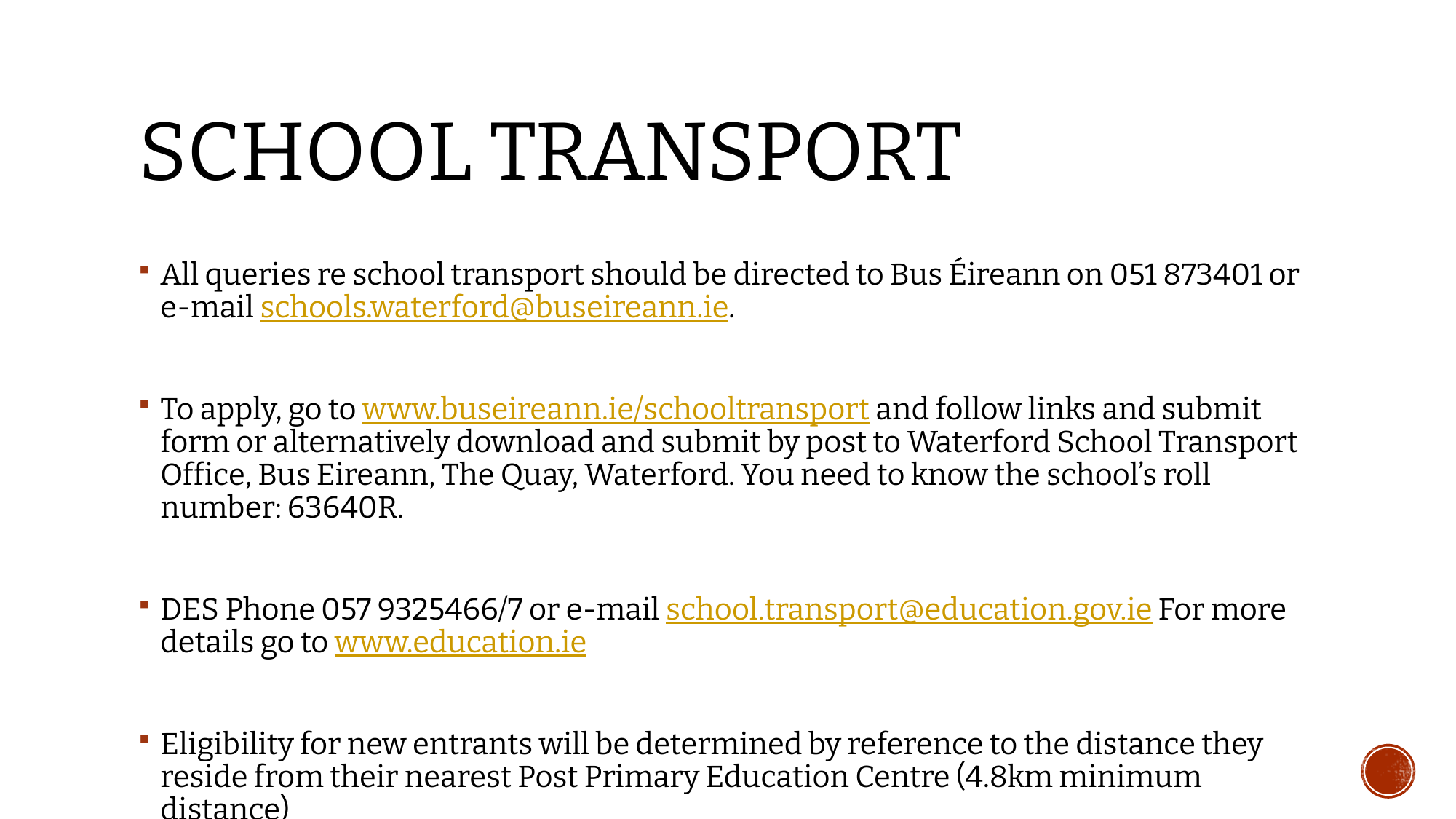

# School Transport
All queries re school transport should be directed to Bus Éireann on 051 873401 or e-mail schools.waterford@buseireann.ie.

To apply, go to www.buseireann.ie/schooltransport and follow links and submit form or alternatively download and submit by post to Waterford School Transport Office, Bus Eireann, The Quay, Waterford. You need to know the school’s roll number: 63640R.

DES Phone 057 9325466/7 or e-mail school.transport@education.gov.ie For more details go to www.education.ie

Eligibility for new entrants will be determined by reference to the distance they reside from their nearest Post Primary Education Centre (4.8km minimum distance)